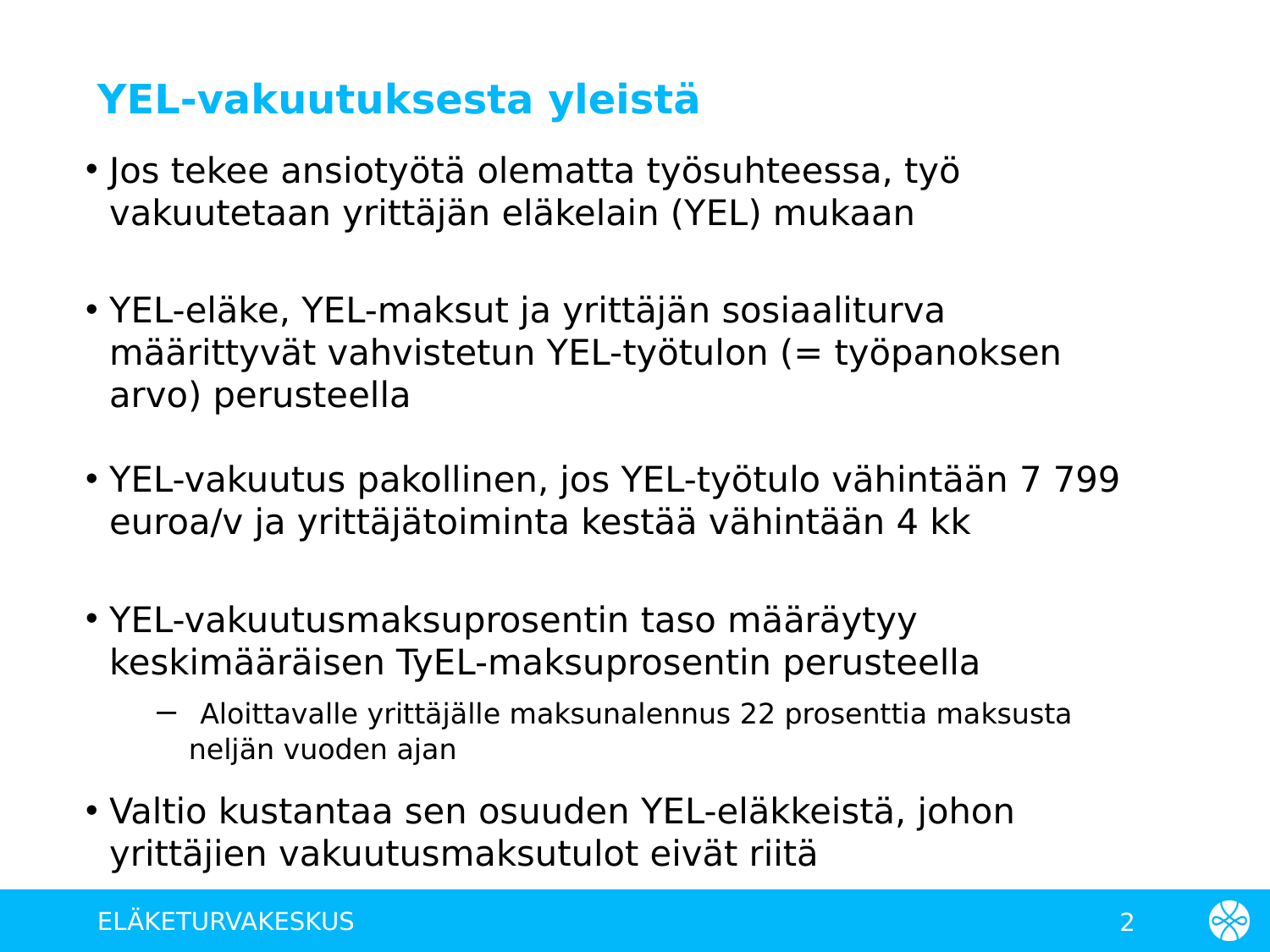

# YEL-vakuutuksesta yleistä
Jos tekee ansiotyötä olematta työsuhteessa, työ vakuutetaan yrittäjän eläkelain (YEL) mukaan
YEL-eläke, YEL-maksut ja yrittäjän sosiaaliturva määrittyvät vahvistetun YEL-työtulon (= työpanoksen arvo) perusteella
YEL-vakuutus pakollinen, jos YEL-työtulo vähintään 7 799 euroa/v ja yrittäjätoiminta kestää vähintään 4 kk
YEL-vakuutusmaksuprosentin taso määräytyy keskimääräisen TyEL-maksuprosentin perusteella
 Aloittavalle yrittäjälle maksunalennus 22 prosenttia maksusta neljän vuoden ajan
Valtio kustantaa sen osuuden YEL-eläkkeistä, johon yrittäjien vakuutusmaksutulot eivät riitä

ELÄKETURVAKESKUS
2